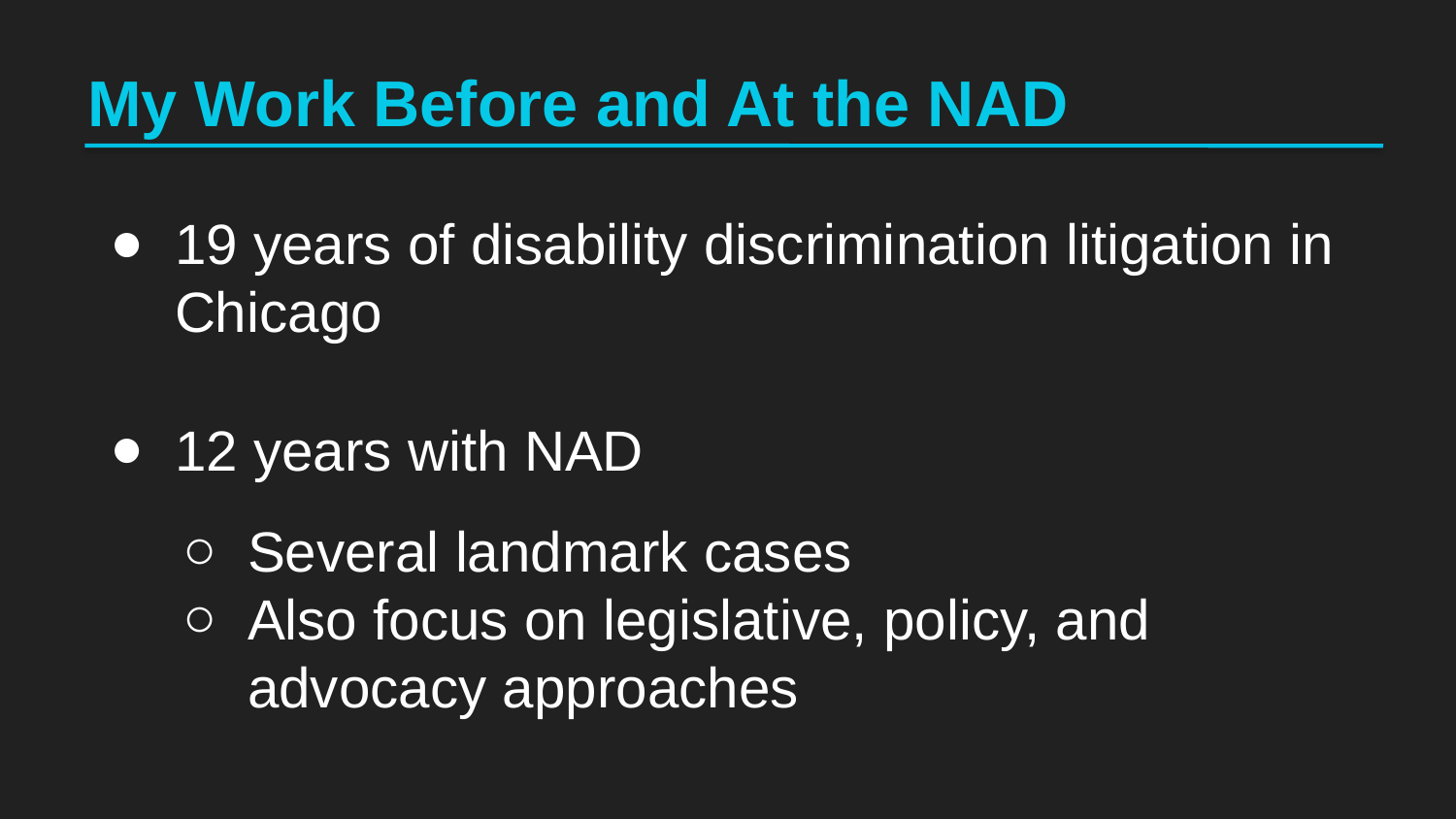

# My Work Before and At the NAD
19 years of disability discrimination litigation in Chicago

12 years with NAD
Several landmark cases
Also focus on legislative, policy, and advocacy approaches